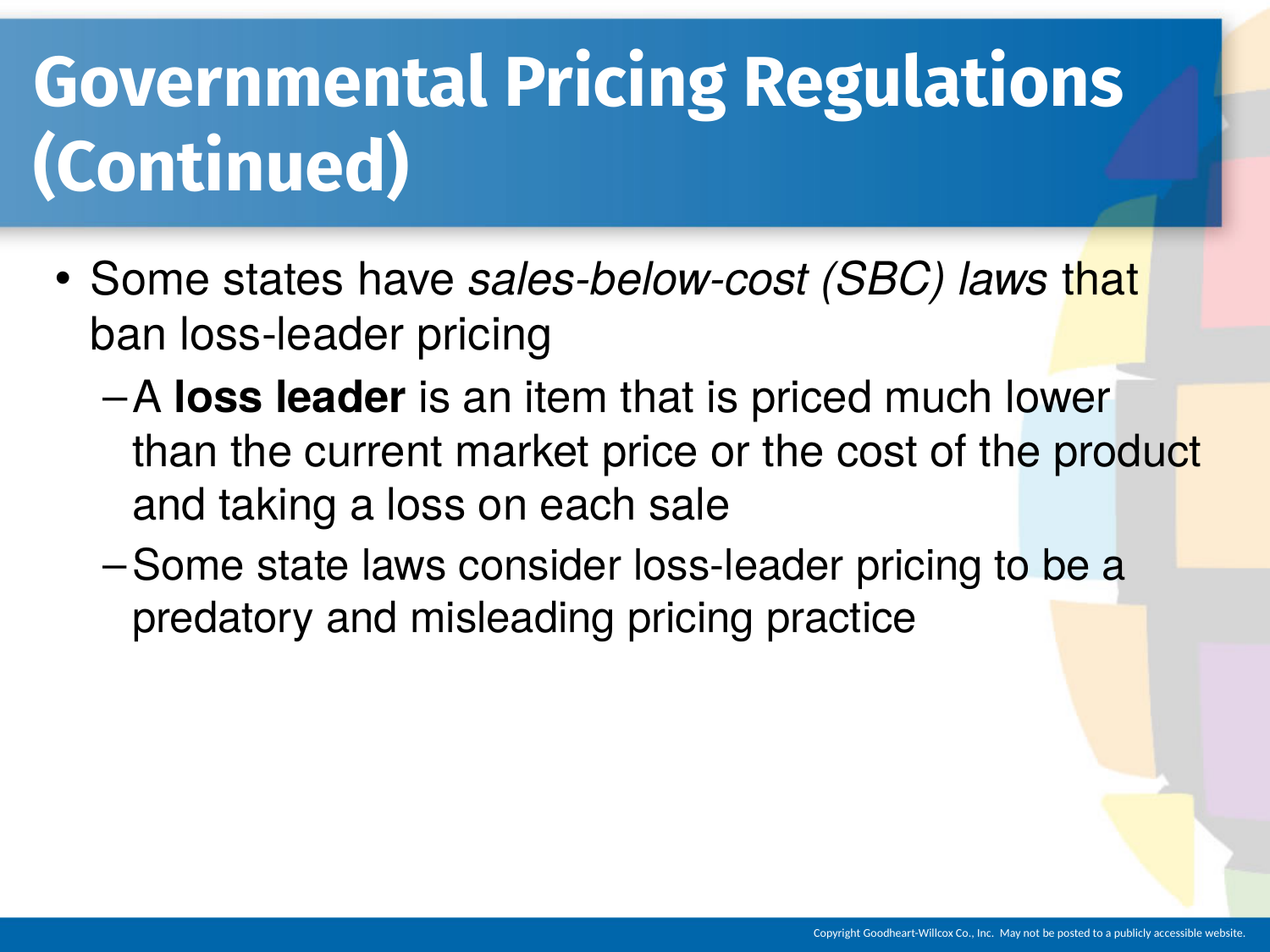

# Governmental Pricing Regulations (Continued)
Some states have sales-below-cost (SBC) laws that ban loss-leader pricing
A loss leader is an item that is priced much lower than the current market price or the cost of the product and taking a loss on each sale
Some state laws consider loss-leader pricing to be a predatory and misleading pricing practice